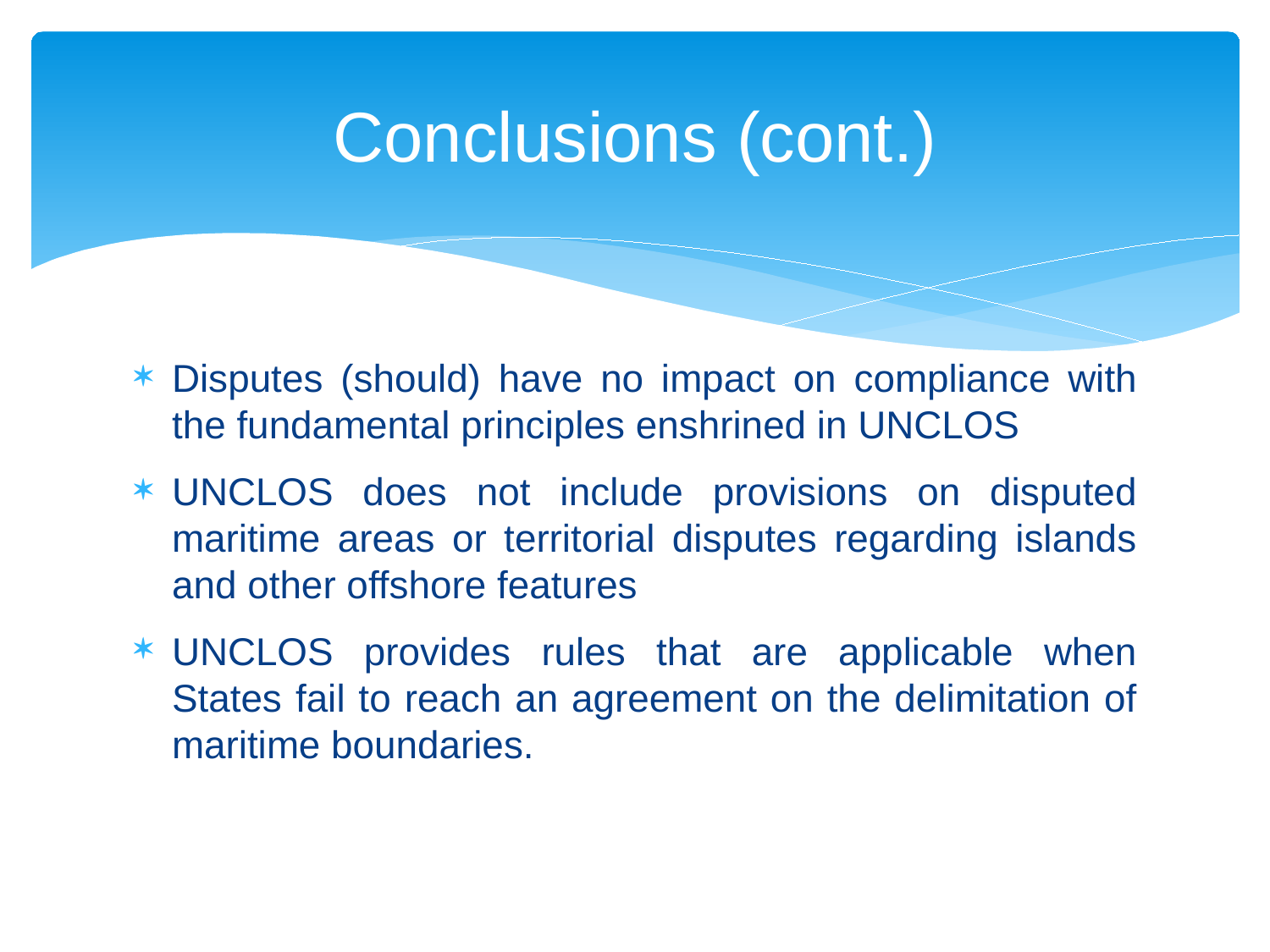

# Conclusions (cont.)
Disputes (should) have no impact on compliance with the fundamental principles enshrined in UNCLOS

UNCLOS does not include provisions on disputed maritime areas or territorial disputes regarding islands and other offshore features

UNCLOS provides rules that are applicable when States fail to reach an agreement on the delimitation of maritime boundaries.